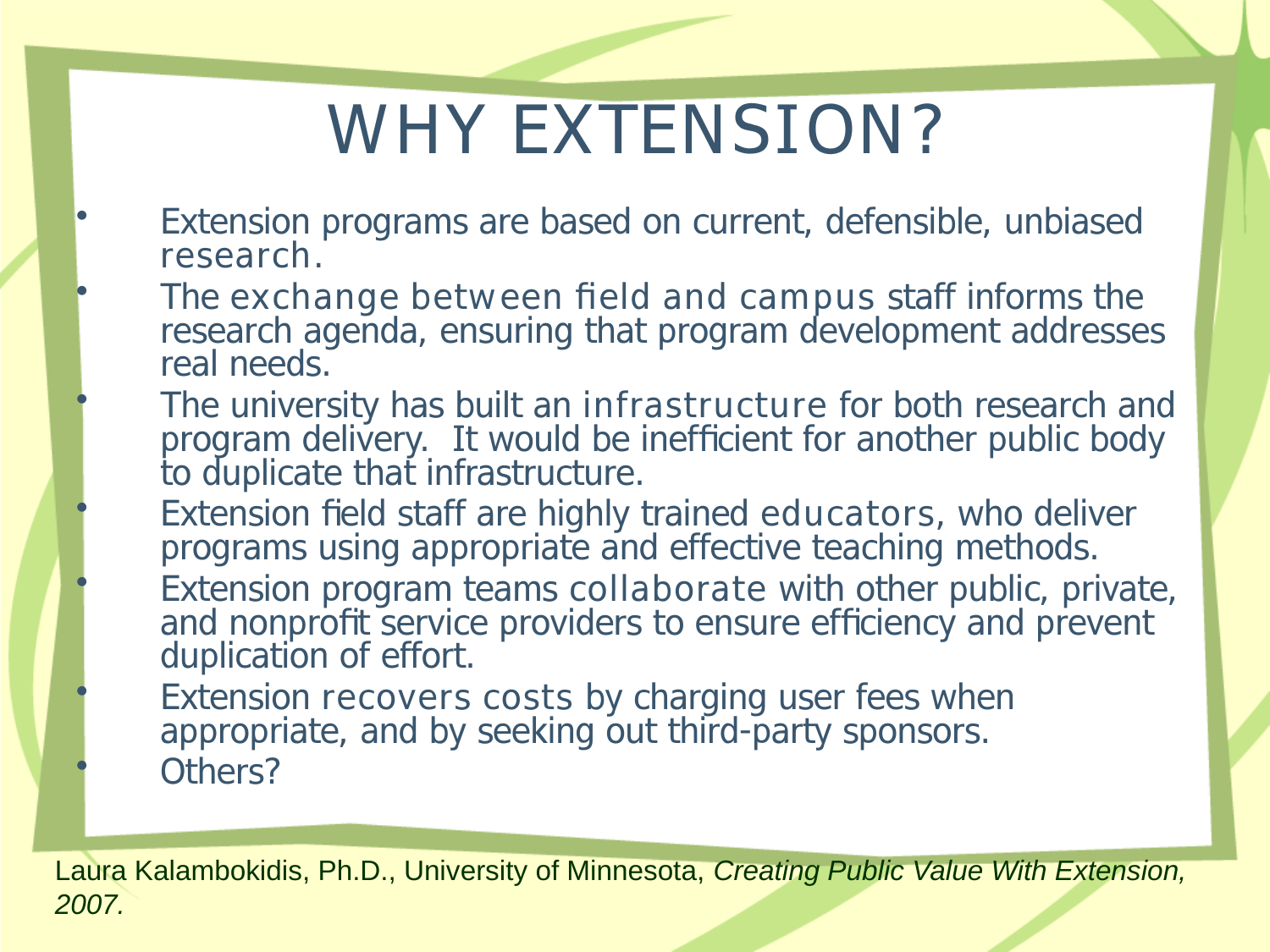

WHY EXTENSION?
Extension programs are based on current, defensible, unbiased research.
The exchange between field and campus staff informs the research agenda, ensuring that program development addresses real needs.
The university has built an infrastructure for both research and program delivery.  It would be inefficient for another public body to duplicate that infrastructure.
Extension field staff are highly trained educators, who deliver programs using appropriate and effective teaching methods.
Extension program teams collaborate with other public, private, and nonprofit service providers to ensure efficiency and prevent duplication of effort.
Extension recovers costs by charging user fees when appropriate, and by seeking out third-party sponsors.
Others?

Laura Kalambokidis, Ph.D., University of Minnesota, Creating Public Value With Extension, 2007.